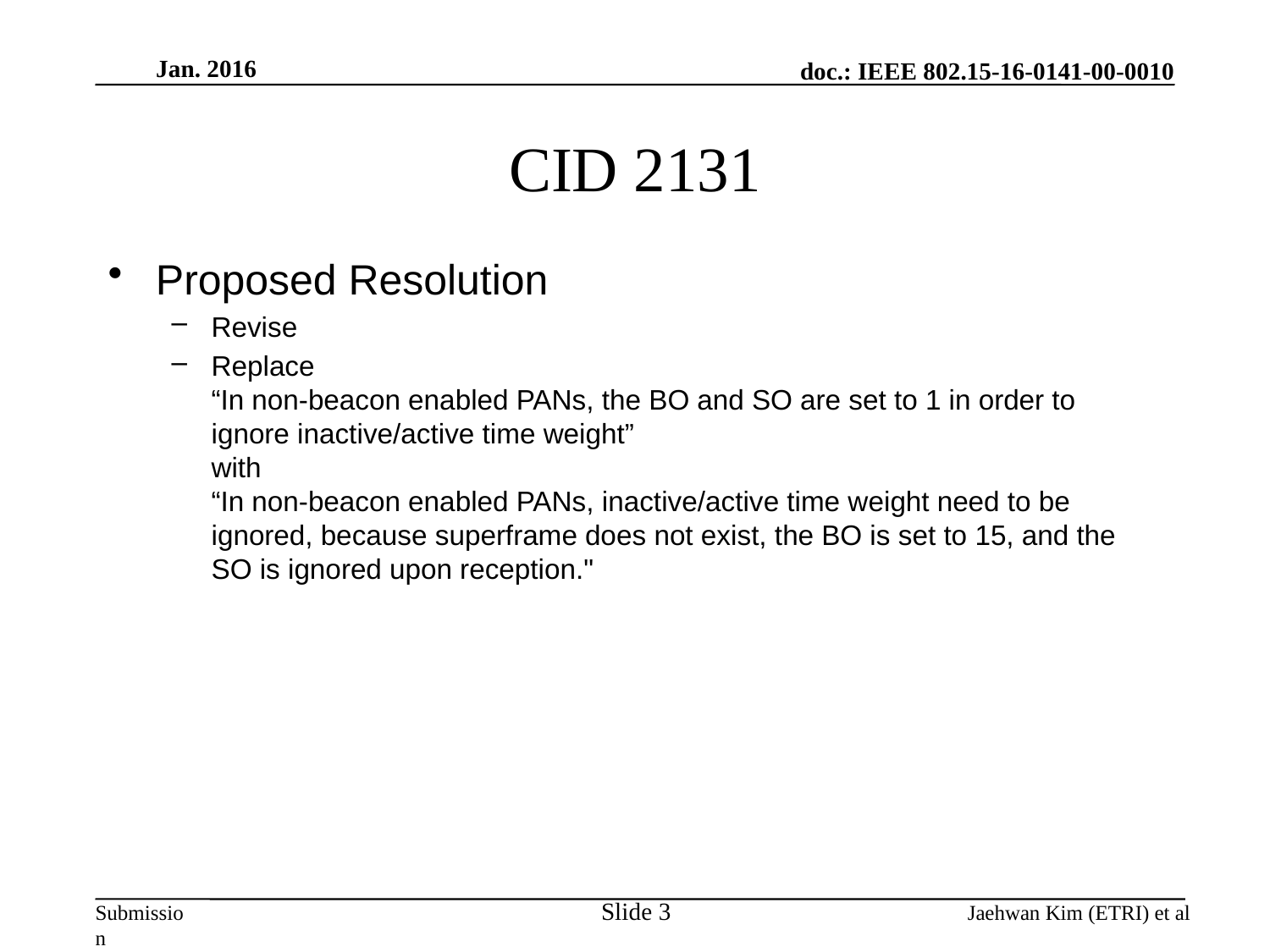

Jan. 2016
# CID 2131
Proposed Resolution
Revise
Replace
“In non-beacon enabled PANs, the BO and SO are set to 1 in order to ignore inactive/active time weight”
with
“In non-beacon enabled PANs, inactive/active time weight need to be ignored, because superframe does not exist, the BO is set to 15, and the SO is ignored upon reception."

Slide 3
Jaehwan Kim (ETRI) et al